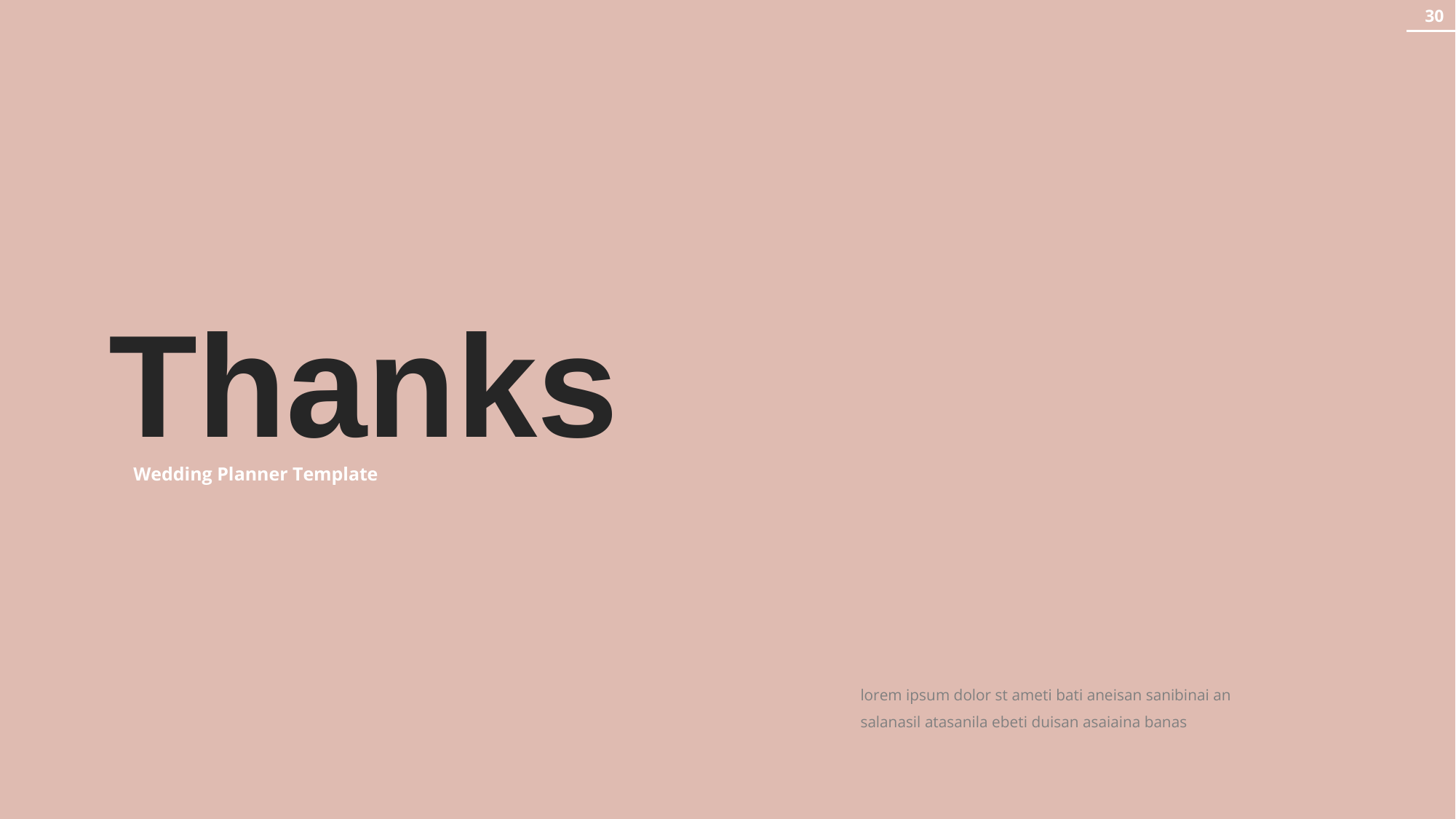

30

Thanks
Wedding Planner Template
lorem ipsum dolor st ameti bati aneisan sanibinai an salanasil atasanila ebeti duisan asaiaina banas